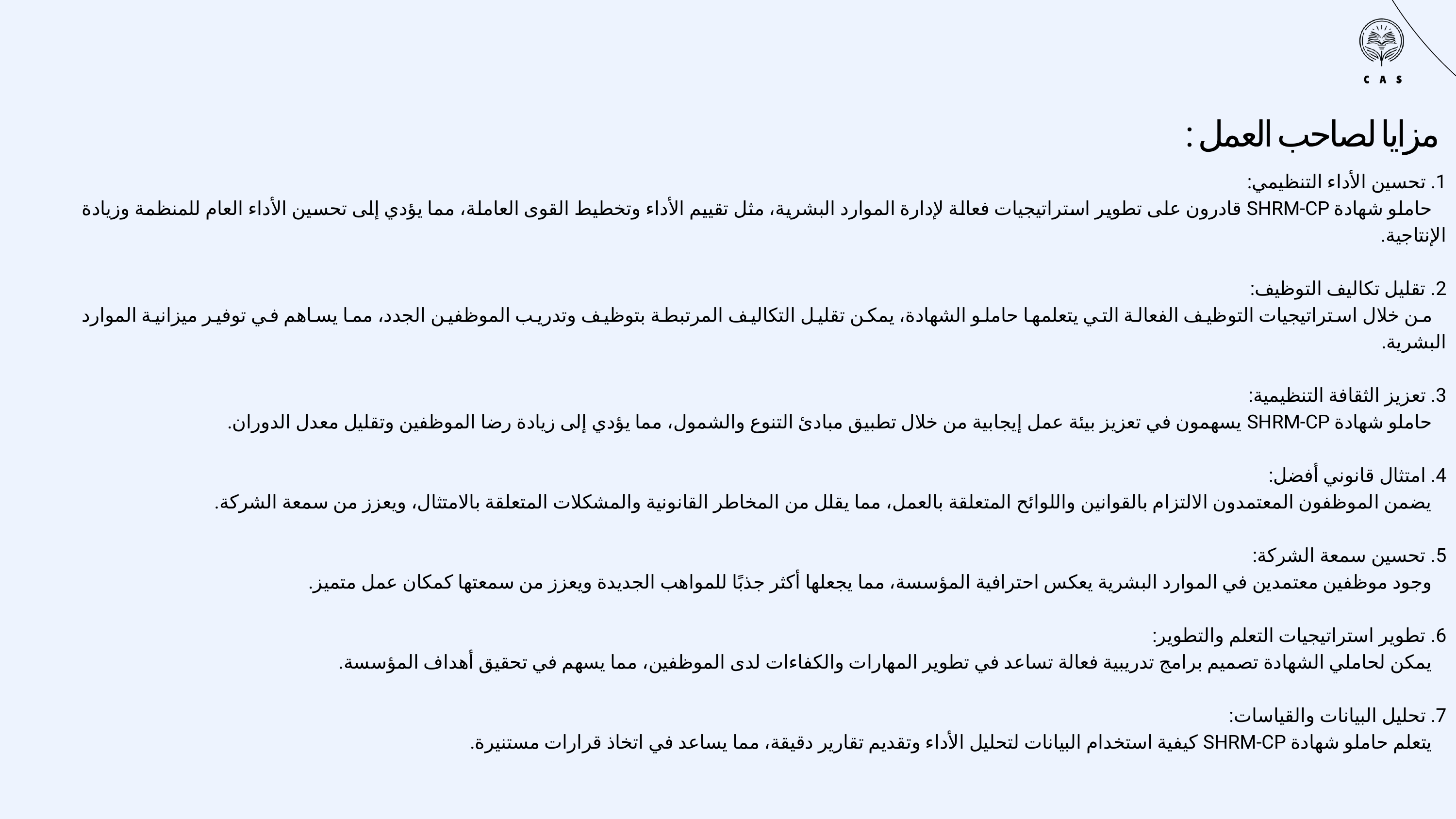

مزايا لصاحب العمل :
1. تحسين الأداء التنظيمي:
   حاملو شهادة SHRM-CP قادرون على تطوير استراتيجيات فعالة لإدارة الموارد البشرية، مثل تقييم الأداء وتخطيط القوى العاملة، مما يؤدي إلى تحسين الأداء العام للمنظمة وزيادة الإنتاجية.

2. تقليل تكاليف التوظيف:
   من خلال استراتيجيات التوظيف الفعالة التي يتعلمها حاملو الشهادة، يمكن تقليل التكاليف المرتبطة بتوظيف وتدريب الموظفين الجدد، مما يساهم في توفير ميزانية الموارد البشرية.

3. تعزيز الثقافة التنظيمية:
   حاملو شهادة SHRM-CP يسهمون في تعزيز بيئة عمل إيجابية من خلال تطبيق مبادئ التنوع والشمول، مما يؤدي إلى زيادة رضا الموظفين وتقليل معدل الدوران.

4. امتثال قانوني أفضل:
   يضمن الموظفون المعتمدون الالتزام بالقوانين واللوائح المتعلقة بالعمل، مما يقلل من المخاطر القانونية والمشكلات المتعلقة بالامتثال، ويعزز من سمعة الشركة.

5. تحسين سمعة الشركة:
   وجود موظفين معتمدين في الموارد البشرية يعكس احترافية المؤسسة، مما يجعلها أكثر جذبًا للمواهب الجديدة ويعزز من سمعتها كمكان عمل متميز.

6. تطوير استراتيجيات التعلم والتطوير:
   يمكن لحاملي الشهادة تصميم برامج تدريبية فعالة تساعد في تطوير المهارات والكفاءات لدى الموظفين، مما يسهم في تحقيق أهداف المؤسسة.

7. تحليل البيانات والقياسات:
   يتعلم حاملو شهادة SHRM-CP كيفية استخدام البيانات لتحليل الأداء وتقديم تقارير دقيقة، مما يساعد في اتخاذ قرارات مستنيرة.